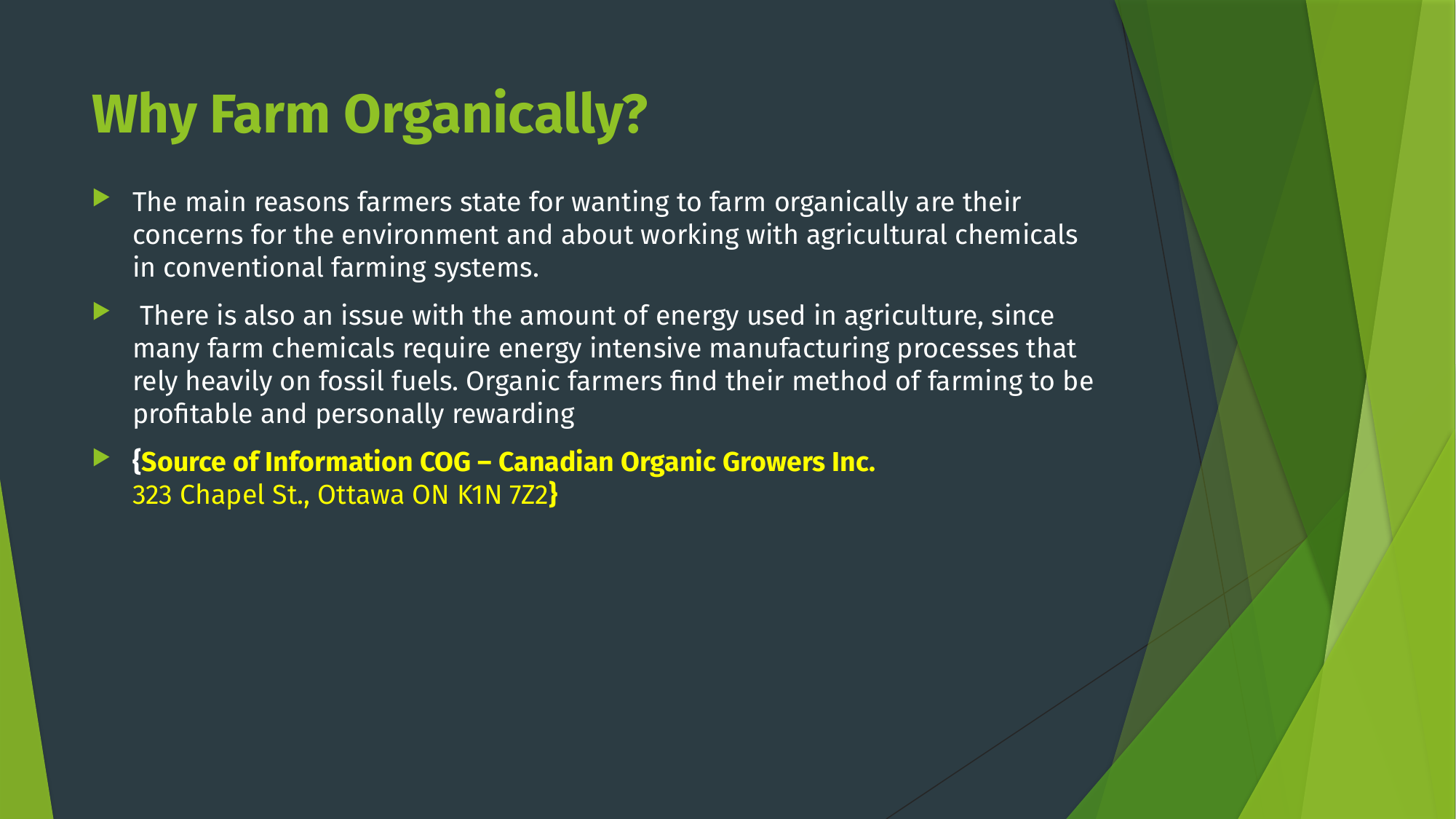

# Why Farm Organically?
The main reasons farmers state for wanting to farm organically are their concerns for the environment and about working with agricultural chemicals in conventional farming systems.
 There is also an issue with the amount of energy used in agriculture, since many farm chemicals require energy intensive manufacturing processes that rely heavily on fossil fuels. Organic farmers find their method of farming to be profitable and personally rewarding
{Source of Information COG – Canadian Organic Growers Inc.
323 Chapel St., Ottawa ON K1N 7Z2}